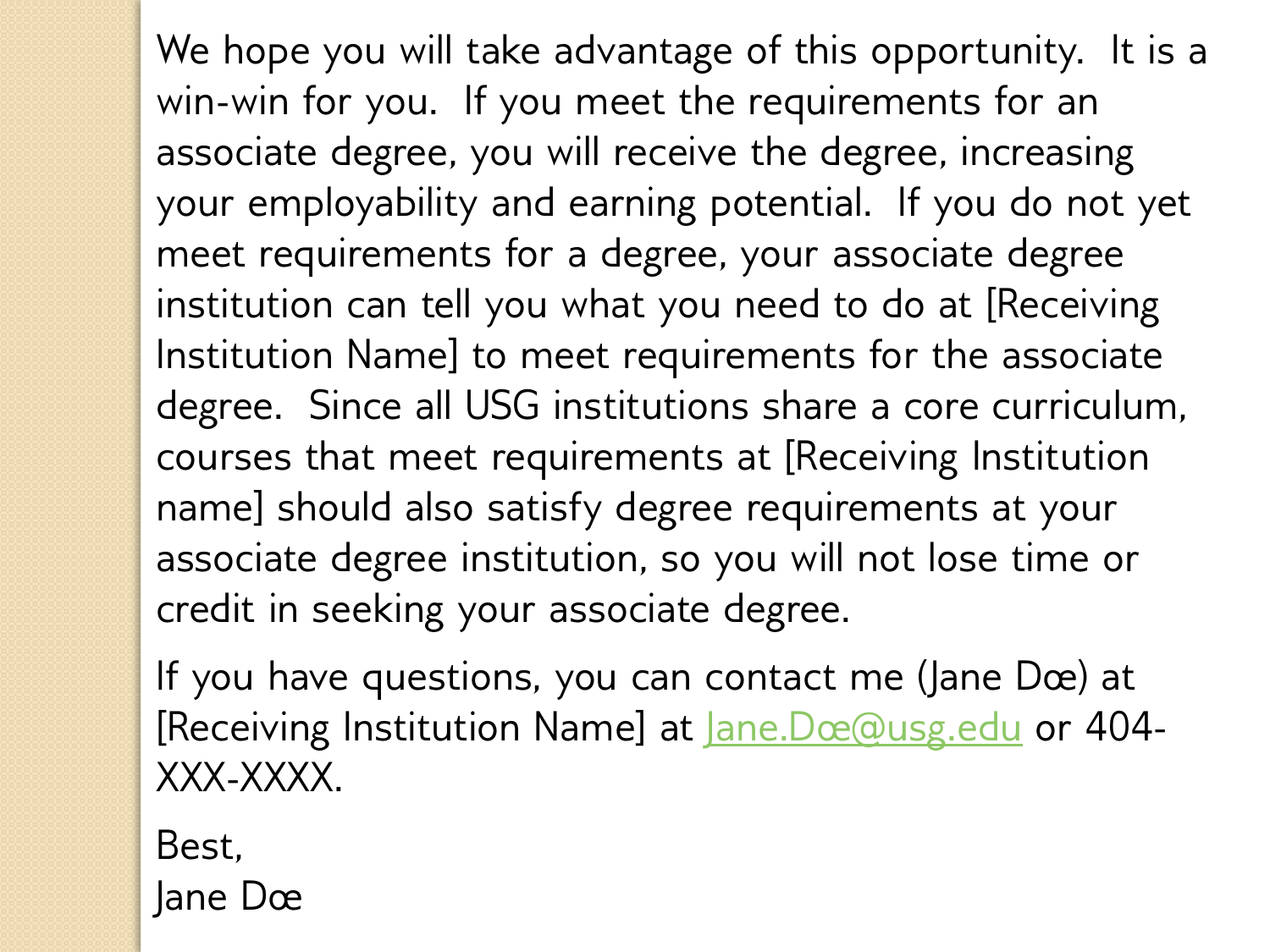

We hope you will take advantage of this opportunity.  It is a win-win for you.  If you meet the requirements for an associate degree, you will receive the degree, increasing your employability and earning potential.  If you do not yet meet requirements for a degree, your associate degree institution can tell you what you need to do at [Receiving Institution Name] to meet requirements for the associate degree.  Since all USG institutions share a core curriculum, courses that meet requirements at [Receiving Institution name] should also satisfy degree requirements at your associate degree institution, so you will not lose time or credit in seeking your associate degree.

If you have questions, you can contact me (Jane Doe) at [Receiving Institution Name] at Jane.Doe@usg.edu or 404-XXX-XXXX.

Best,
Jane Doe